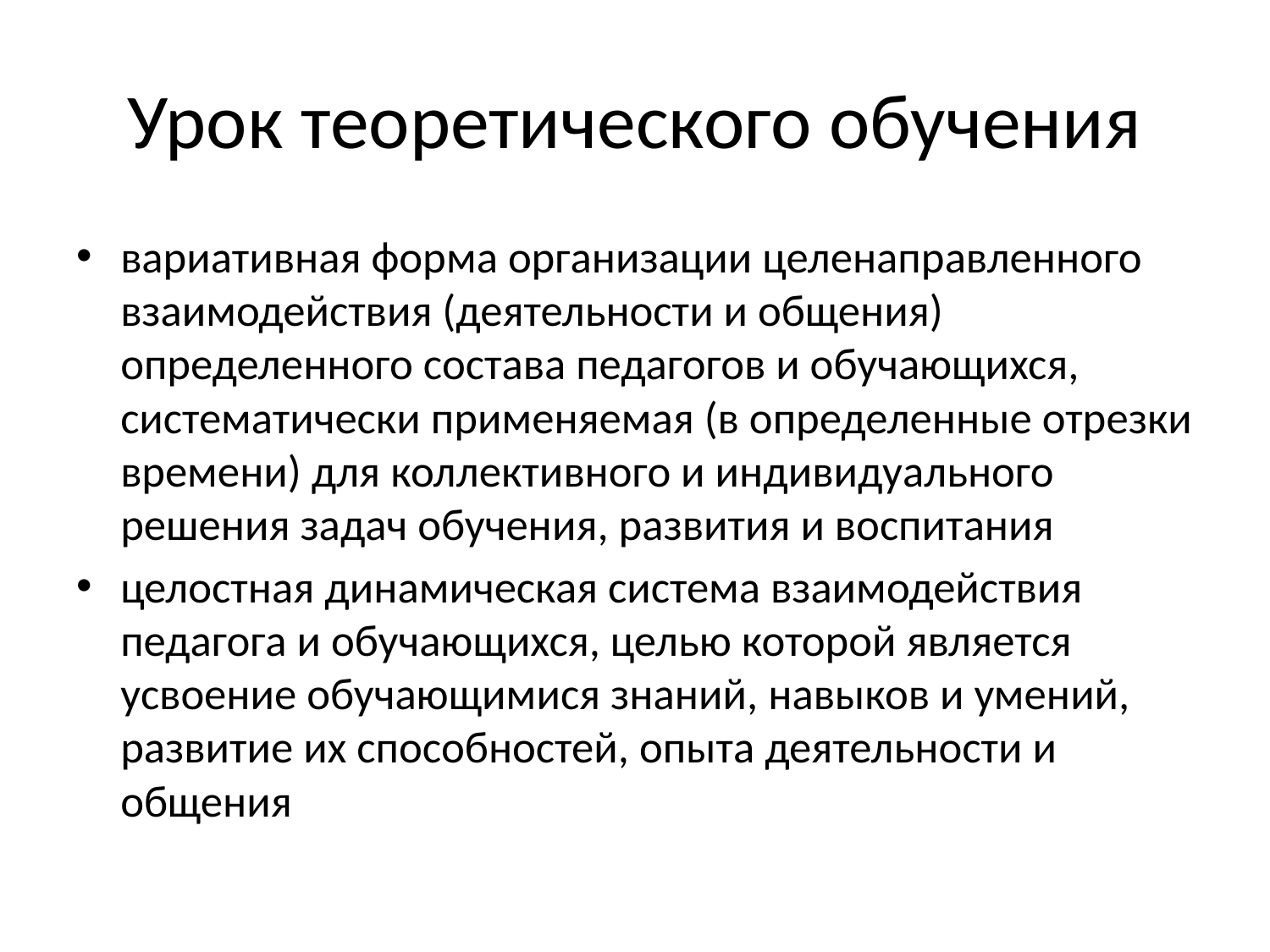

# Урок теоретического обучения
вариативная форма организации целенаправленного взаимодействия (деятельности и общения) определенного состава педагогов и обучающихся, систематически применяемая (в определенные отрезки времени) для коллективного и индивидуального решения задач обучения, развития и воспитания
целостная динамическая система взаимодействия педагога и обучающихся, целью которой является усвоение обучающимися знаний, навыков и умений, развитие их способностей, опыта деятельности и общения